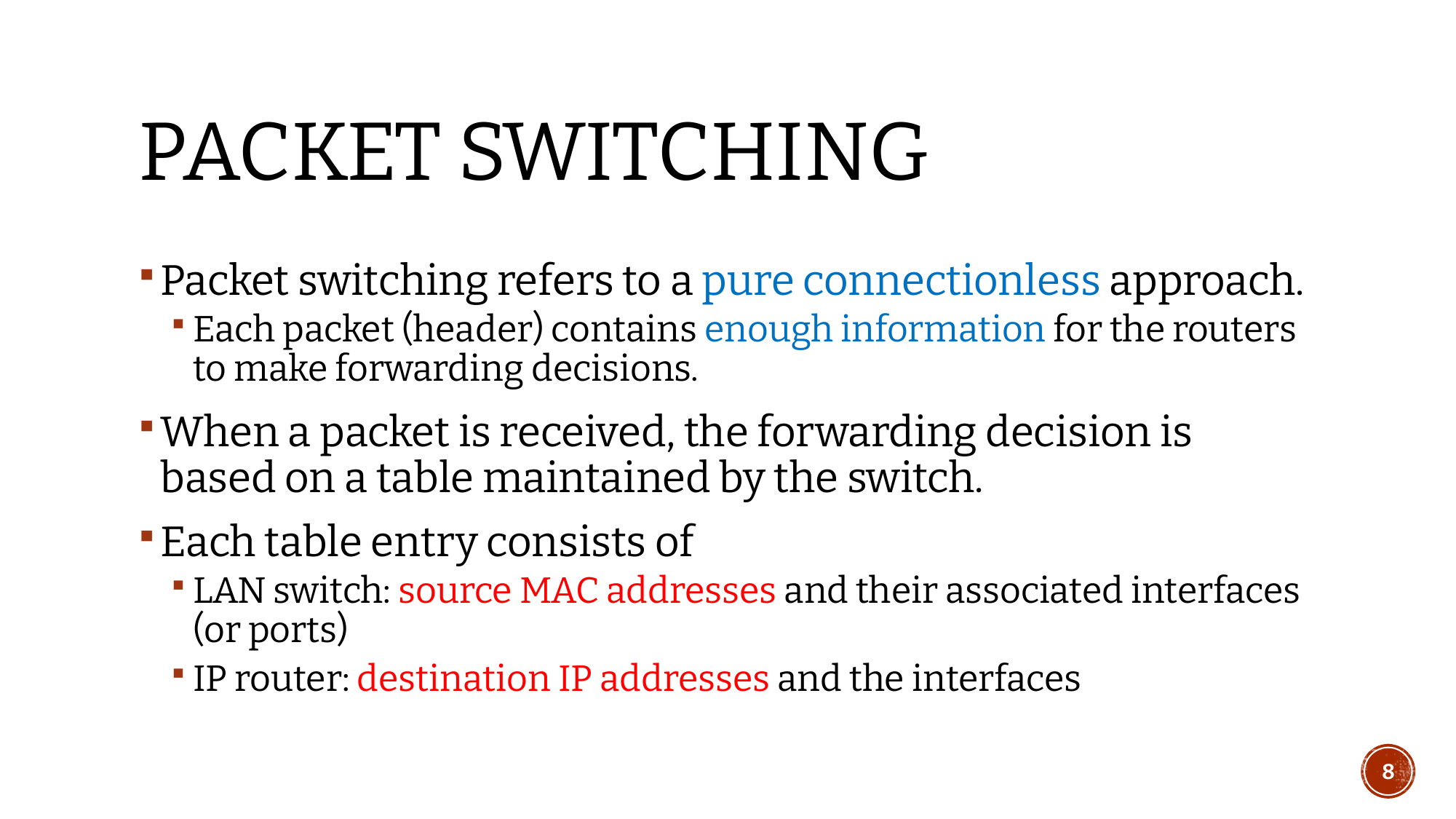

# Packet switching
Packet switching refers to a pure connectionless approach.
Each packet (header) contains enough information for the routers to make forwarding decisions.
When a packet is received, the forwarding decision is based on a table maintained by the switch.
Each table entry consists of
LAN switch: source MAC addresses and their associated interfaces (or ports)
IP router: destination IP addresses and the interfaces
8